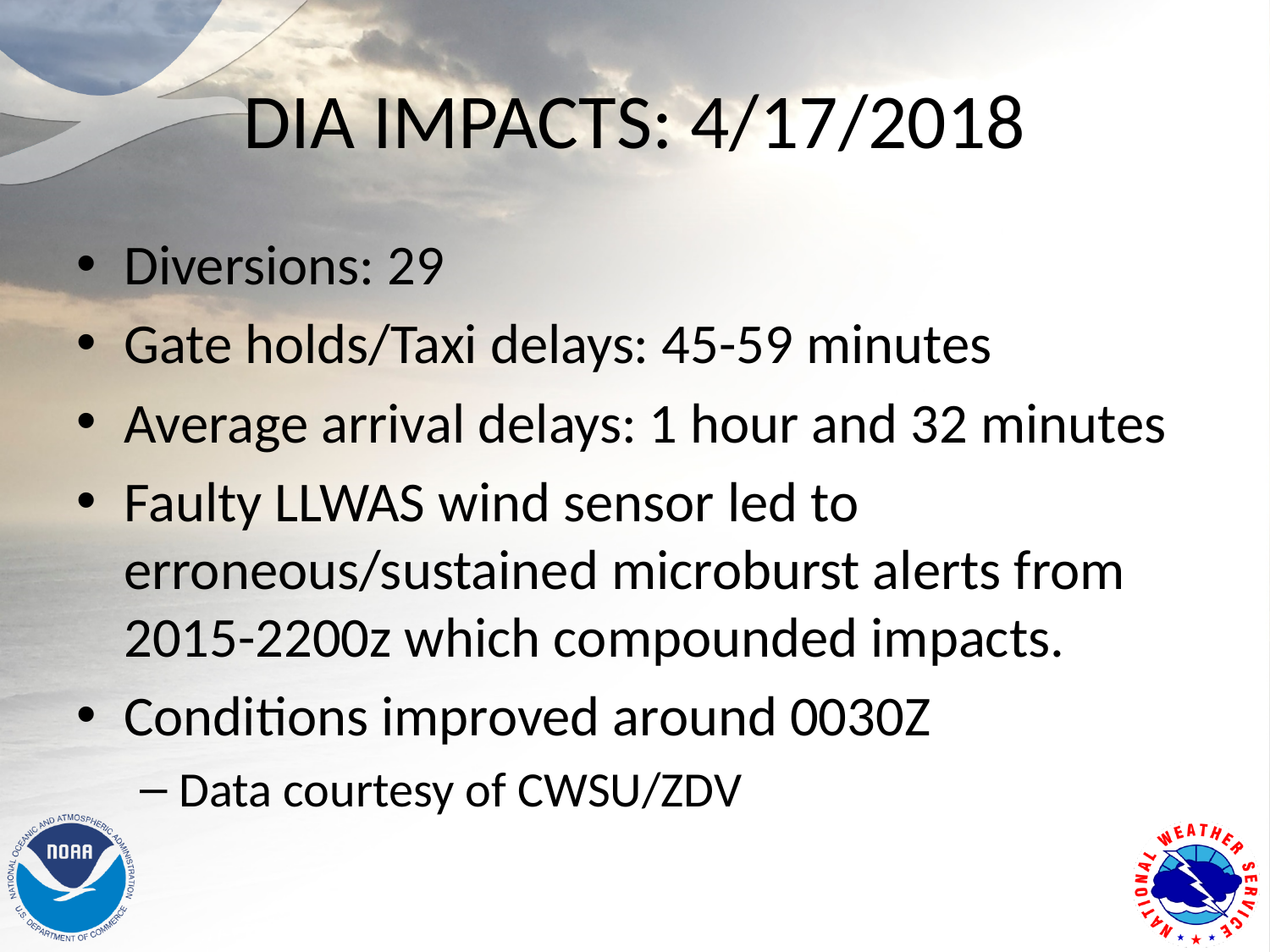

# DIA IMPACTS: 4/17/2018
Diversions: 29
Gate holds/Taxi delays: 45-59 minutes
Average arrival delays: 1 hour and 32 minutes
Faulty LLWAS wind sensor led to erroneous/sustained microburst alerts from 2015-2200z which compounded impacts.
Conditions improved around 0030Z
Data courtesy of CWSU/ZDV